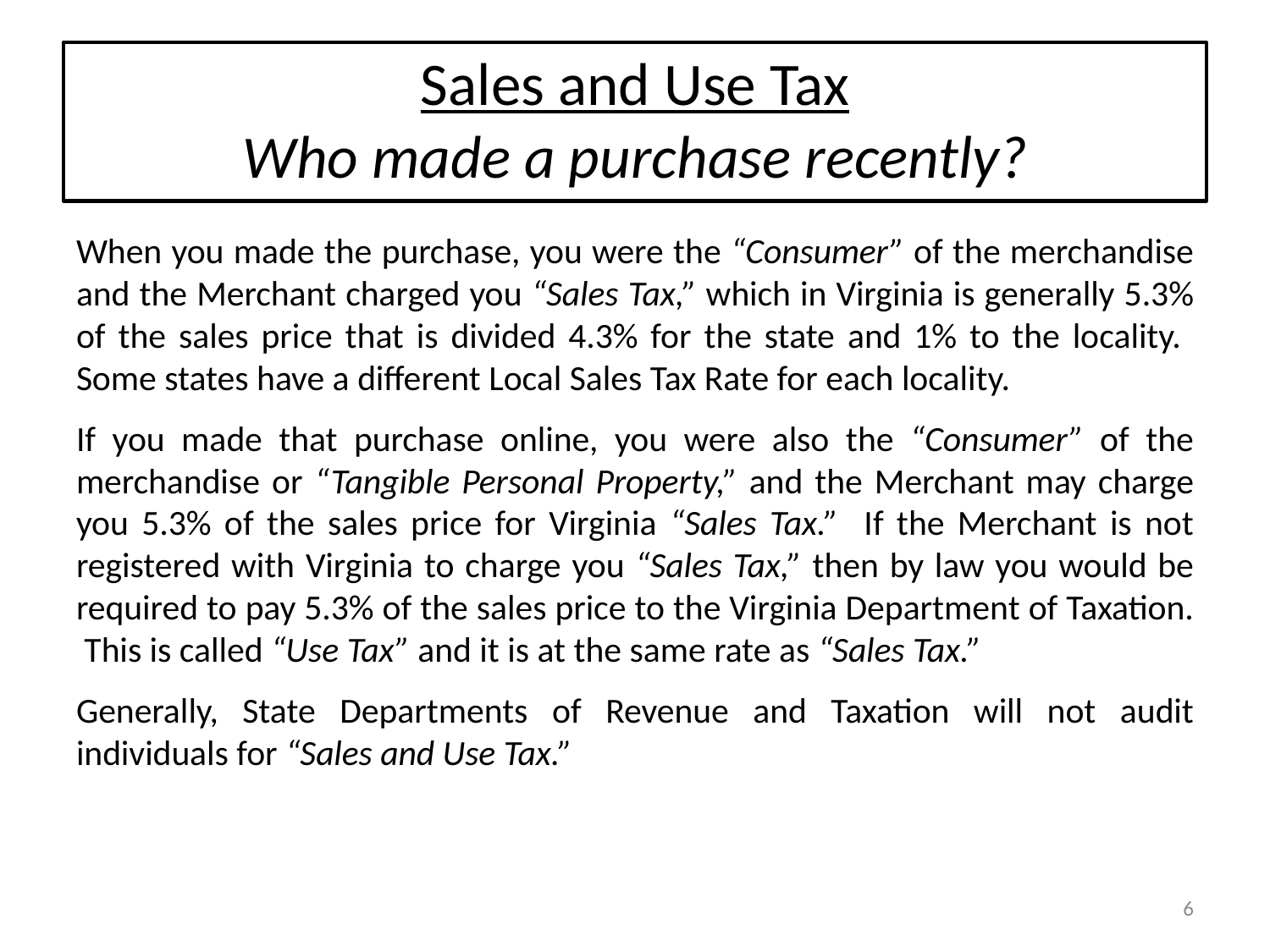

# Sales and Use Tax Who made a purchase recently?

When you made the purchase, you were the “Consumer” of the merchandise and the Merchant charged you “Sales Tax,” which in Virginia is generally 5.3% of the sales price that is divided 4.3% for the state and 1% to the locality.  Some states have a different Local Sales Tax Rate for each locality.

If you made that purchase online, you were also the “Consumer” of the merchandise or “Tangible Personal Property,” and the Merchant may charge you 5.3% of the sales price for Virginia “Sales Tax.”  If the Merchant is not registered with Virginia to charge you “Sales Tax,” then by law you would be required to pay 5.3% of the sales price to the Virginia Department of Taxation.  This is called “Use Tax” and it is at the same rate as “Sales Tax.”

Generally, State Departments of Revenue and Taxation will not audit individuals for “Sales and Use Tax.”
6